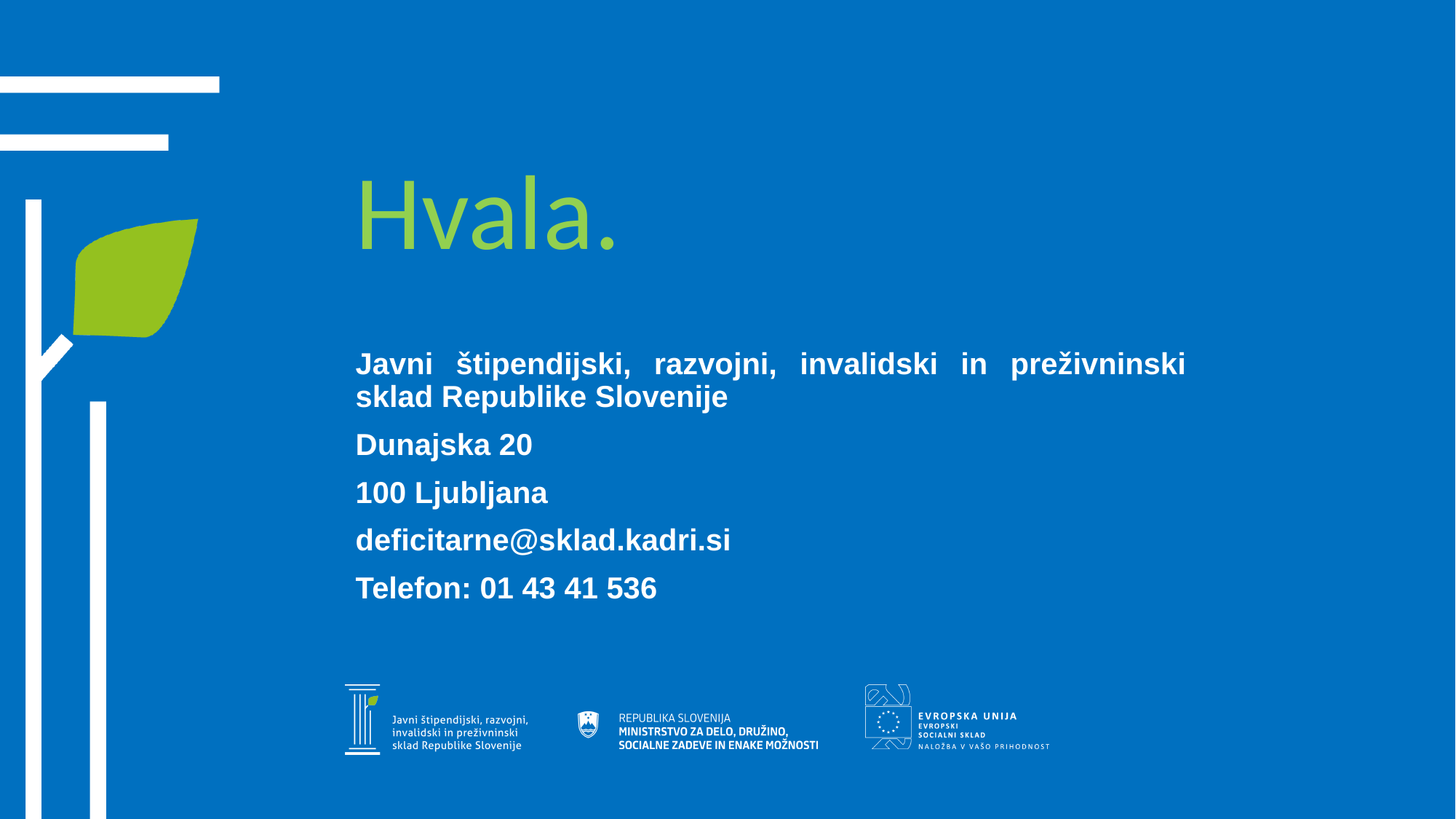

Hvala.

Javni štipendijski, razvojni, invalidski in preživninski sklad Republike Slovenije
Dunajska 20
100 Ljubljana
deficitarne@sklad.kadri.si
Telefon: 01 43 41 536